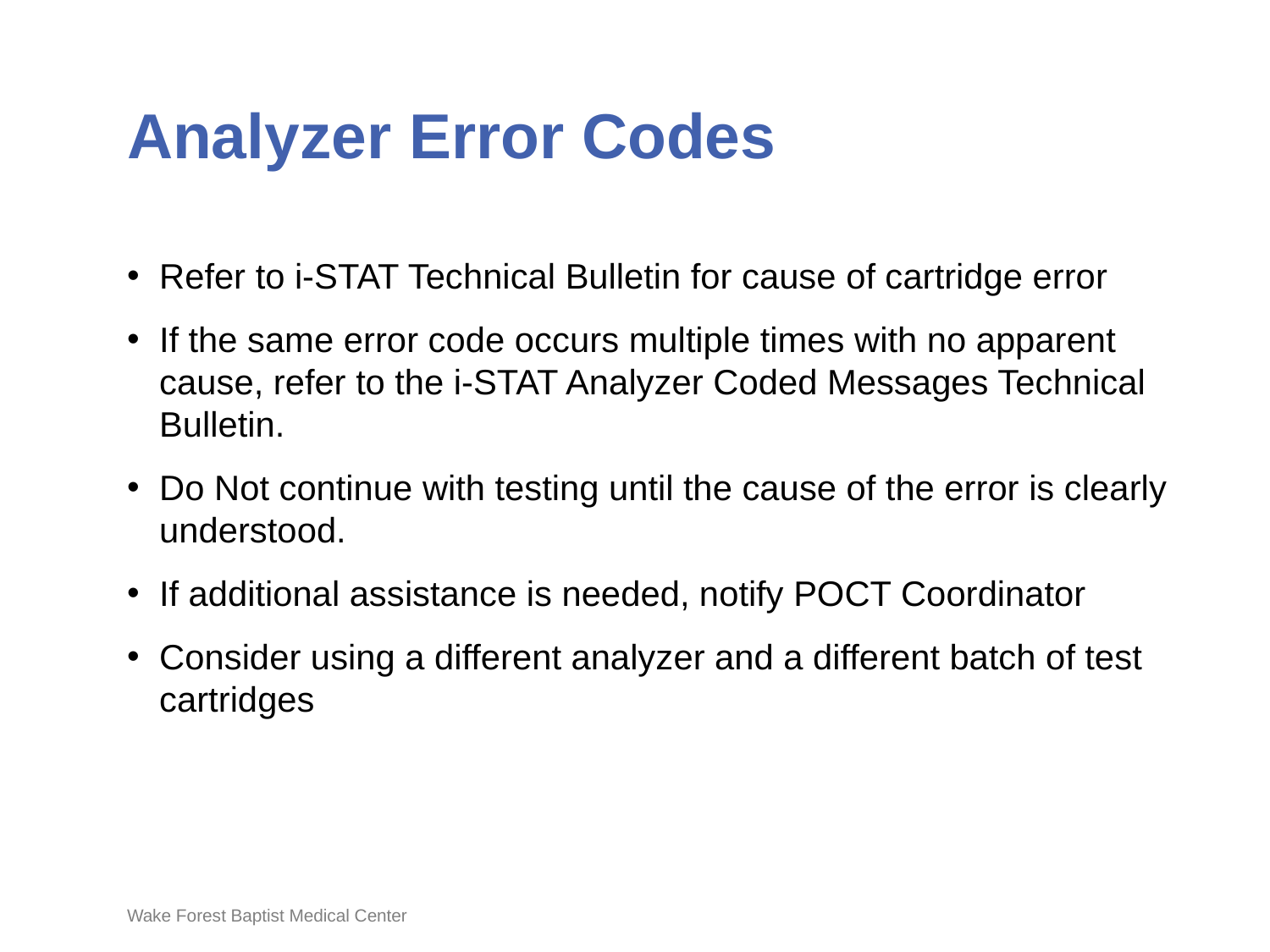

# Analyzer Error Codes
Refer to i-STAT Technical Bulletin for cause of cartridge error
If the same error code occurs multiple times with no apparent cause, refer to the i-STAT Analyzer Coded Messages Technical Bulletin.
Do Not continue with testing until the cause of the error is clearly understood.
If additional assistance is needed, notify POCT Coordinator
Consider using a different analyzer and a different batch of test cartridges